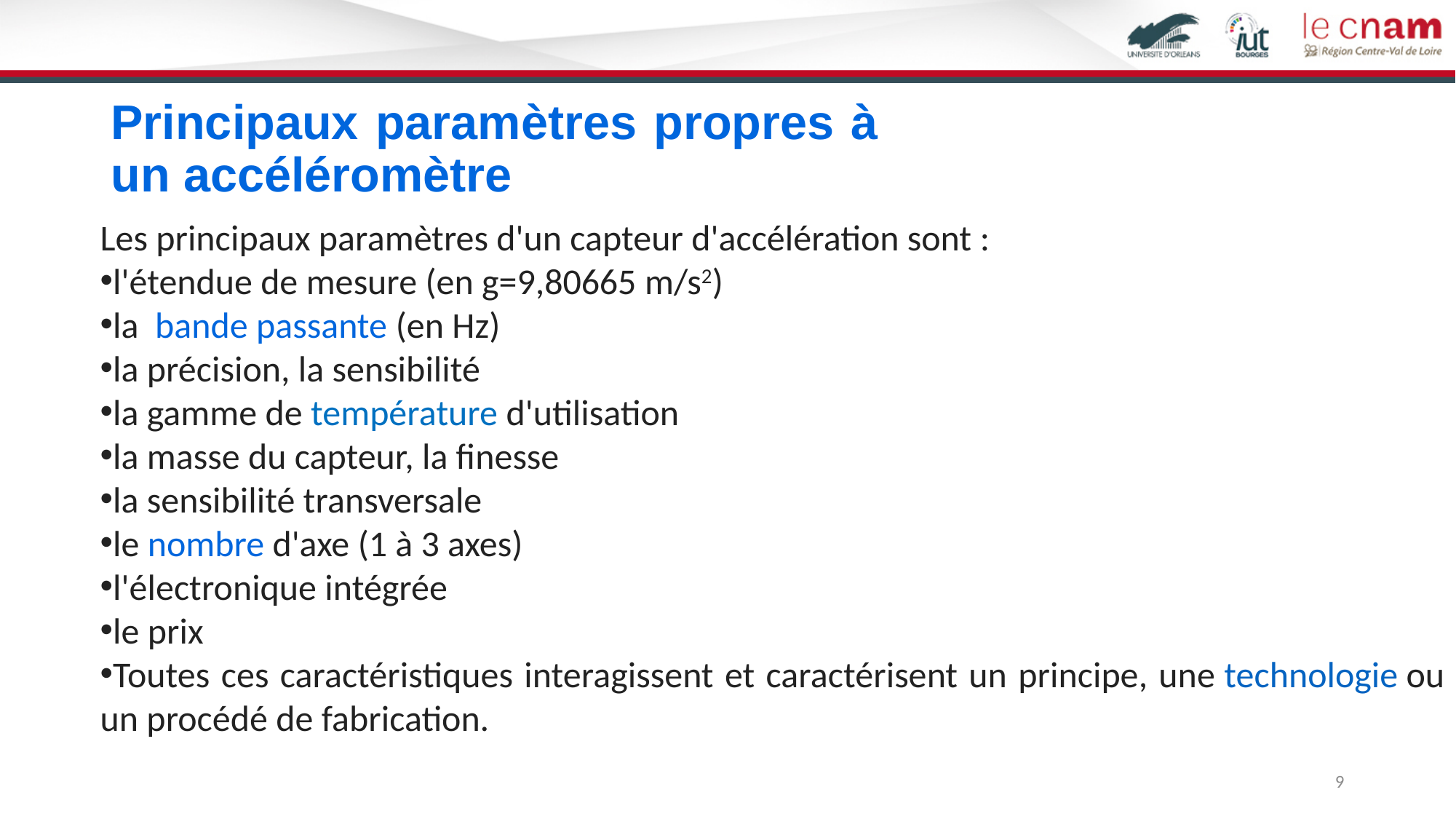

# Principaux paramètres propres à un accéléromètre
Les principaux paramètres d'un capteur d'accélération sont :
l'étendue de mesure (en g=9,80665 m/s2)
la  bande passante (en Hz)
la précision, la sensibilité
la gamme de température d'utilisation
la masse du capteur, la finesse
la sensibilité transversale
le nombre d'axe (1 à 3 axes)
l'électronique intégrée
le prix
Toutes ces caractéristiques interagissent et caractérisent un principe, une technologie ou un procédé de fabrication.
9